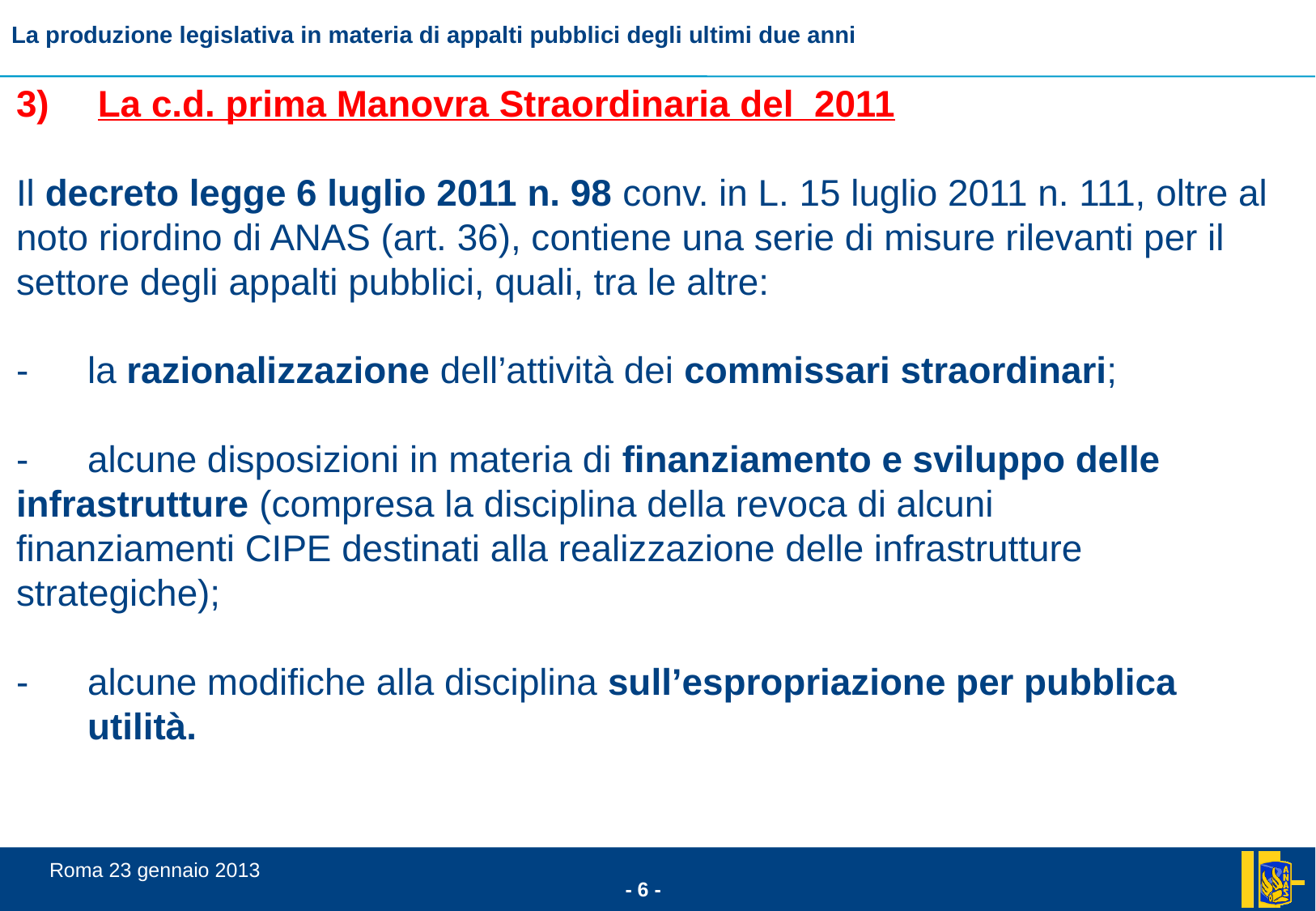

# 3)	 La c.d. prima Manovra Straordinaria del  2011 Il decreto legge 6 luglio 2011 n. 98 conv. in L. 15 luglio 2011 n. 111, oltre al noto riordino di ANAS (art. 36), contiene una serie di misure rilevanti per il settore degli appalti pubblici, quali, tra le altre: - 	la razionalizzazione dell’attività dei commissari straordinari; - 	alcune disposizioni in materia di finanziamento e sviluppo delle  	infrastrutture (compresa la disciplina della revoca di alcuni 	finanziamenti CIPE destinati alla realizzazione delle infrastrutture 	strategiche); - 	alcune modifiche alla disciplina sull’espropriazione per pubblica        	utilità.